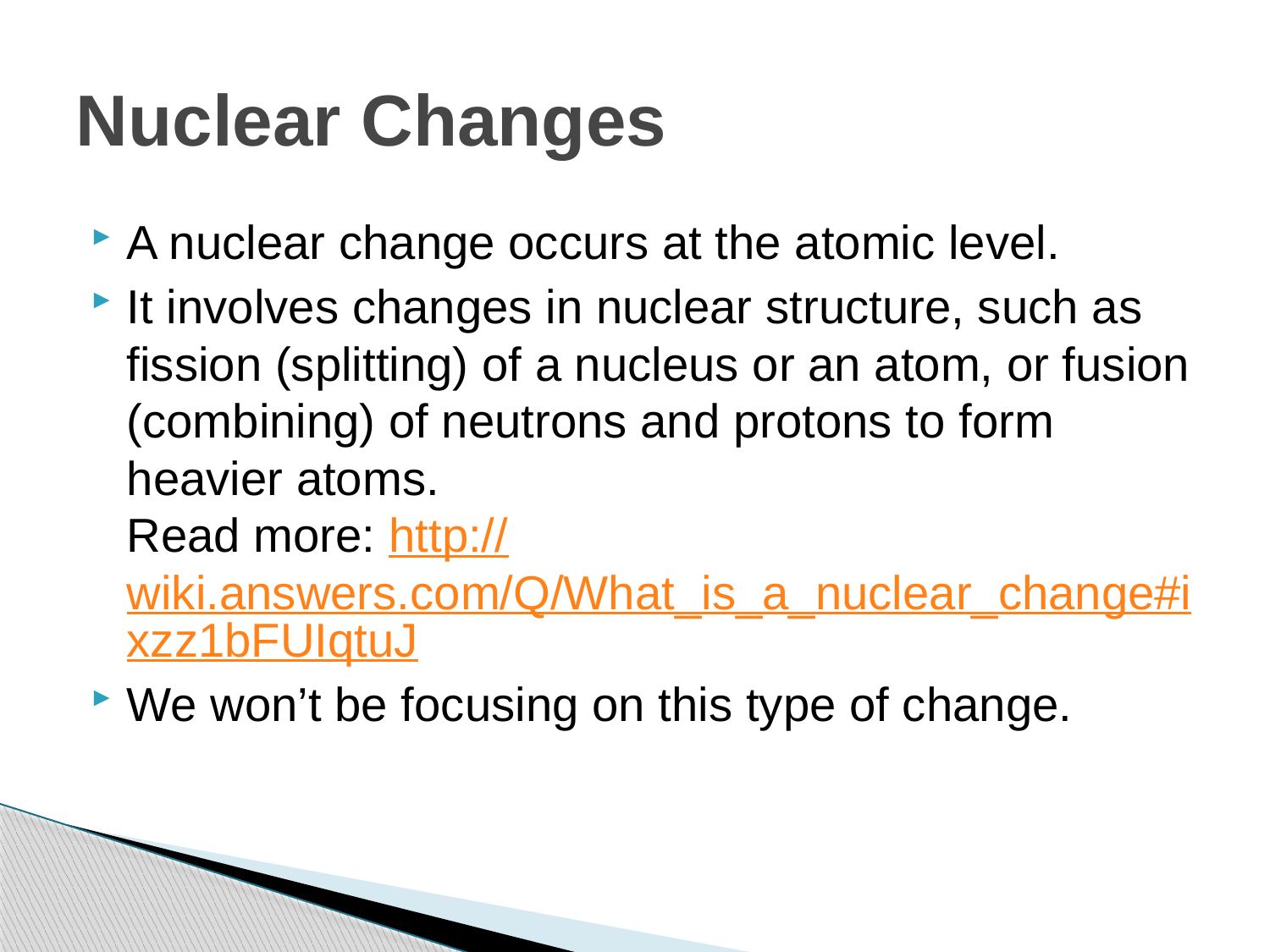

# Nuclear Changes
A nuclear change occurs at the atomic level.
It involves changes in nuclear structure, such as fission (splitting) of a nucleus or an atom, or fusion (combining) of neutrons and protons to form heavier atoms.
Read more: http://wiki.answers.com/Q/What_is_a_nuclear_change#ixzz1bFUIqtuJ
We won’t be focusing on this type of change.